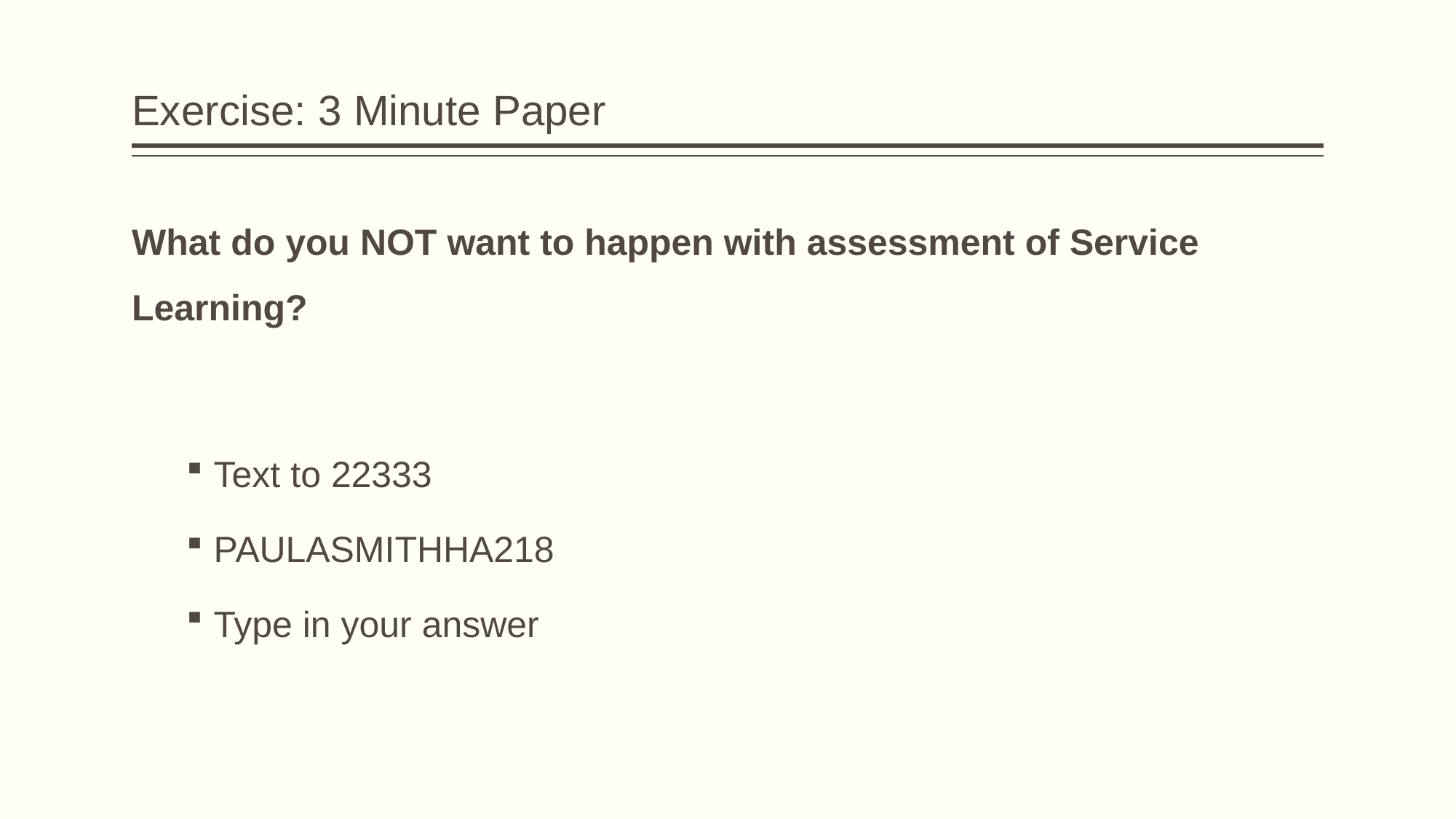

# Exercise: 3 Minute Paper
What do you NOT want to happen with assessment of Service Learning?

Text to 22333
PAULASMITHHA218
Type in your answer